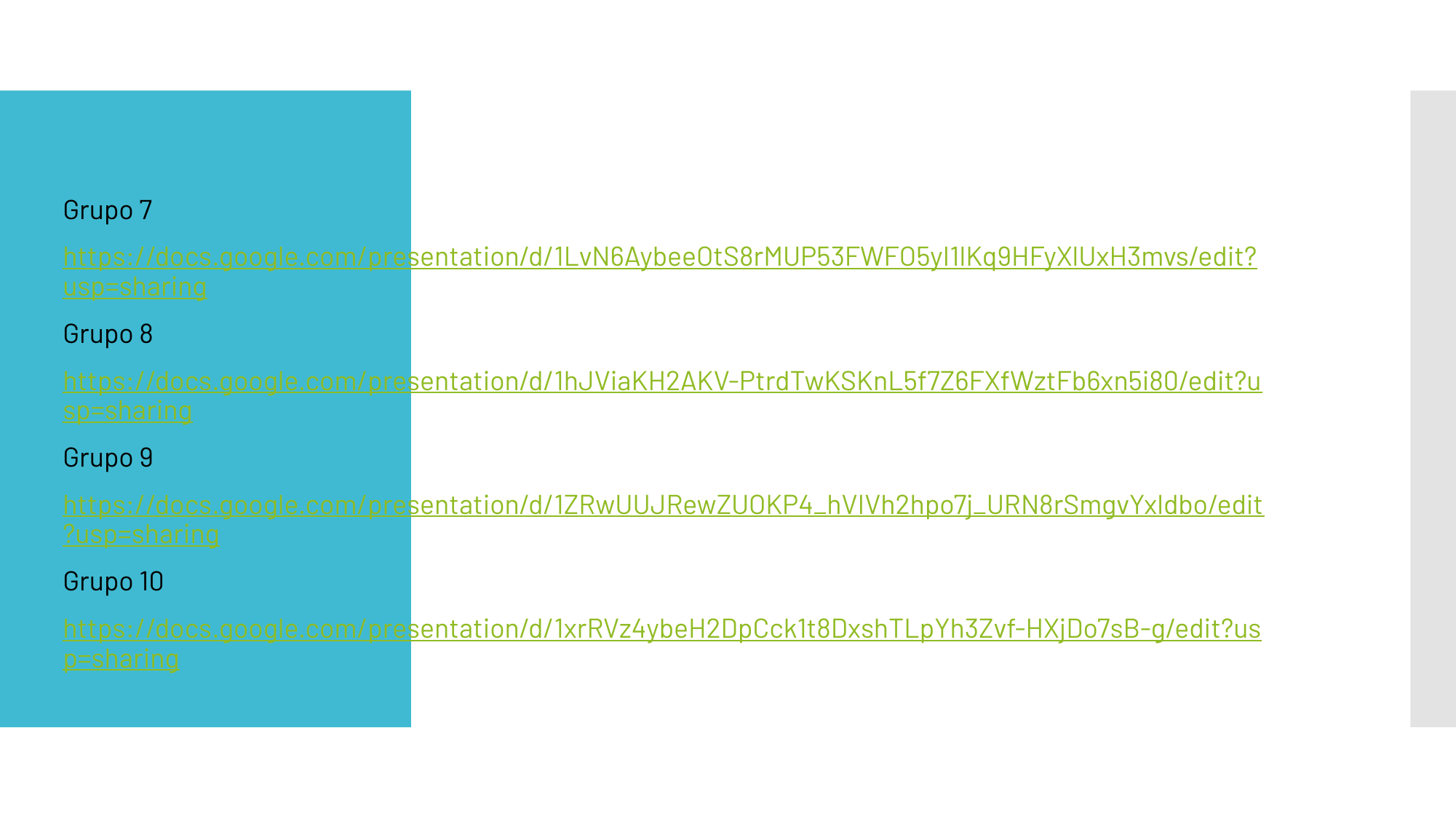

#
Grupo 7
https://docs.google.com/presentation/d/1LvN6AybeeOtS8rMUP53FWFO5yI1lKq9HFyXlUxH3mvs/edit?usp=sharing
Grupo 8
https://docs.google.com/presentation/d/1hJViaKH2AKV-PtrdTwKSKnL5f7Z6FXfWztFb6xn5i80/edit?usp=sharing
Grupo 9
https://docs.google.com/presentation/d/1ZRwUUJRewZUOKP4_hVIVh2hpo7j_URN8rSmgvYxldbo/edit?usp=sharing
Grupo 10
https://docs.google.com/presentation/d/1xrRVz4ybeH2DpCck1t8DxshTLpYh3Zvf-HXjDo7sB-g/edit?usp=sharing